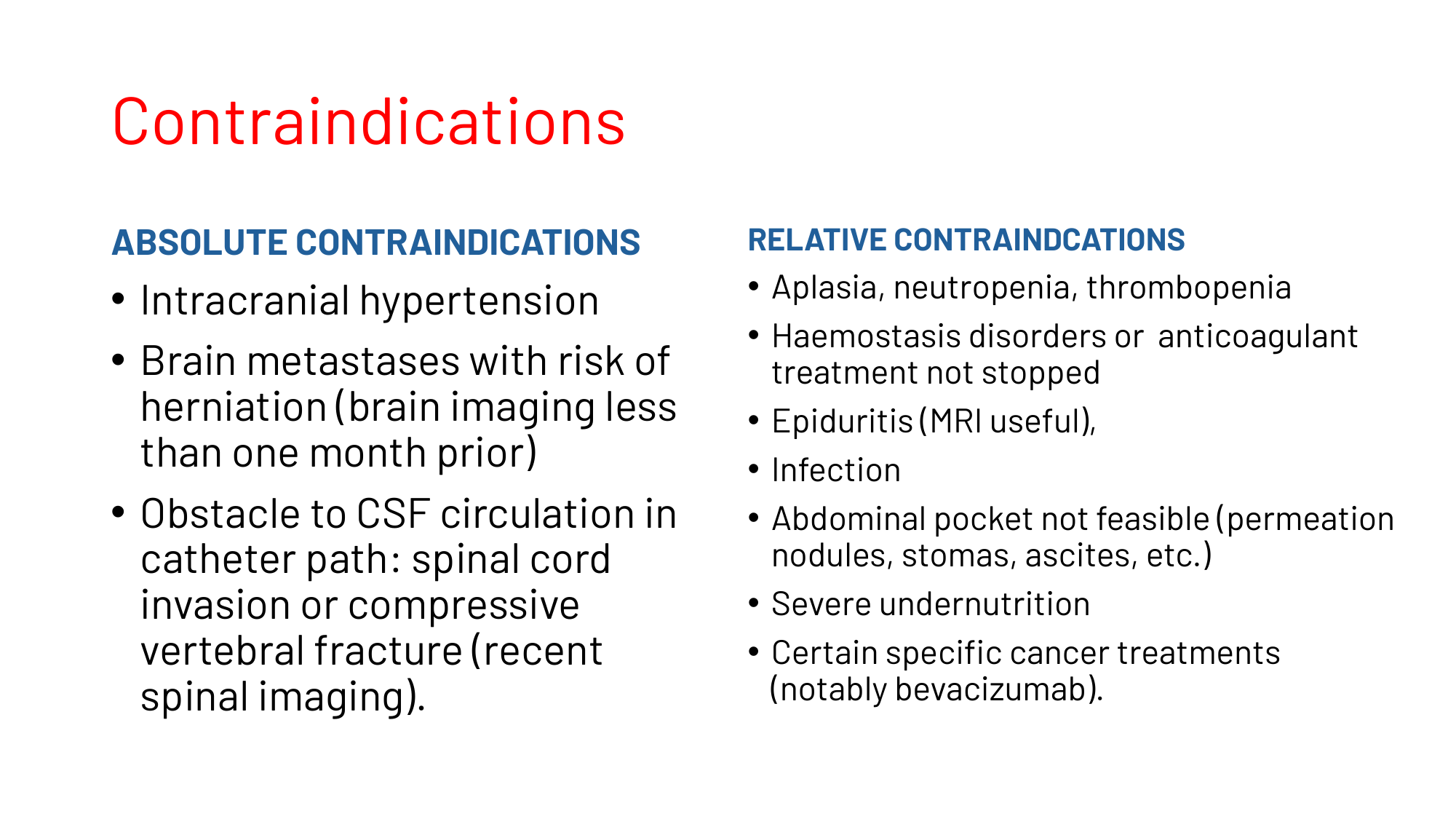

# Contraindications
ABSOLUTE CONTRAINDICATIONS
Intracranial hypertension
Brain metastases with risk of herniation (brain imaging less than one month prior)
Obstacle to CSF circulation in catheter path: spinal cord invasion or compressive vertebral fracture (recent spinal imaging).
RELATIVE CONTRAINDCATIONS
Aplasia, neutropenia, thrombopenia
Haemostasis disorders or  anticoagulant treatment not stopped
Epiduritis (MRI useful),
Infection
Abdominal pocket not feasible (permeation nodules, stomas, ascites, etc.)
Severe undernutrition
Certain specific cancer treatments (notably bevacizumab).